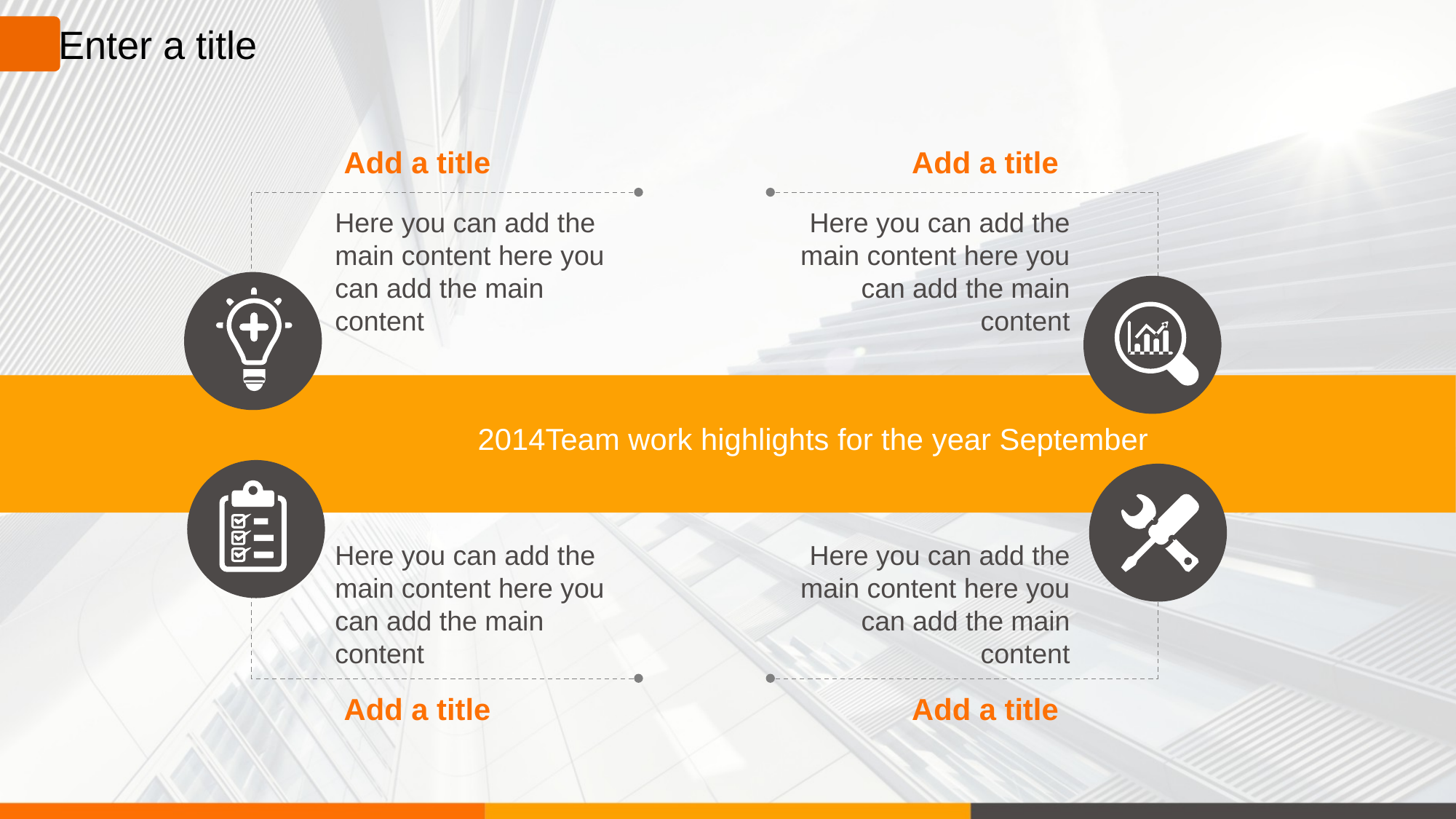

Enter a title

Add a title
Add a title

Here you can add the main content here you can add the main content
Here you can add the main content here you can add the main content

2014Team work highlights for the year September

Here you can add the main content here you can add the main content
Here you can add the main content here you can add the main content

Add a title
Add a title